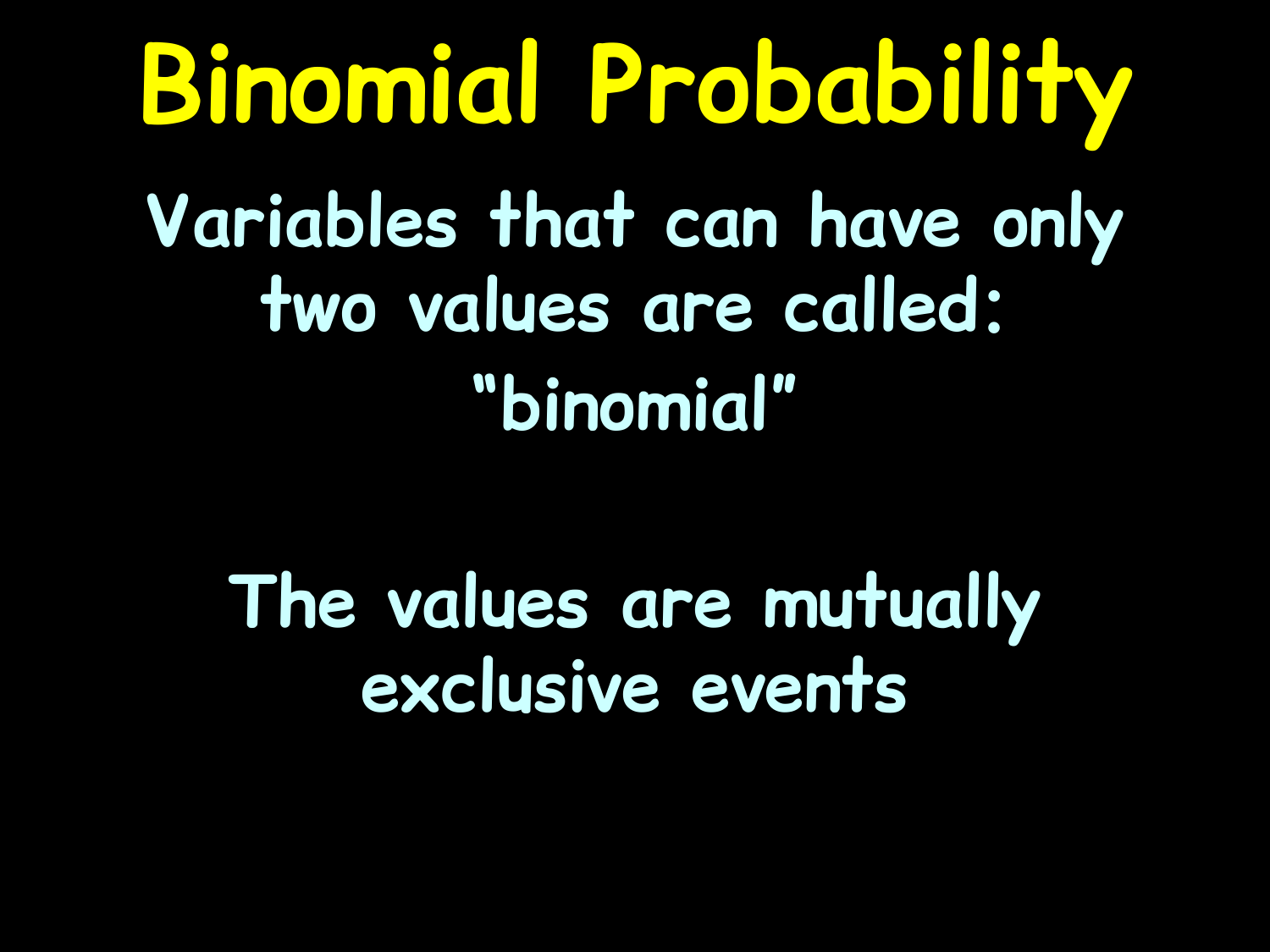

# Binomial Probability
Variables that can have only two values are called:
“binomial”

The values are mutually exclusive events